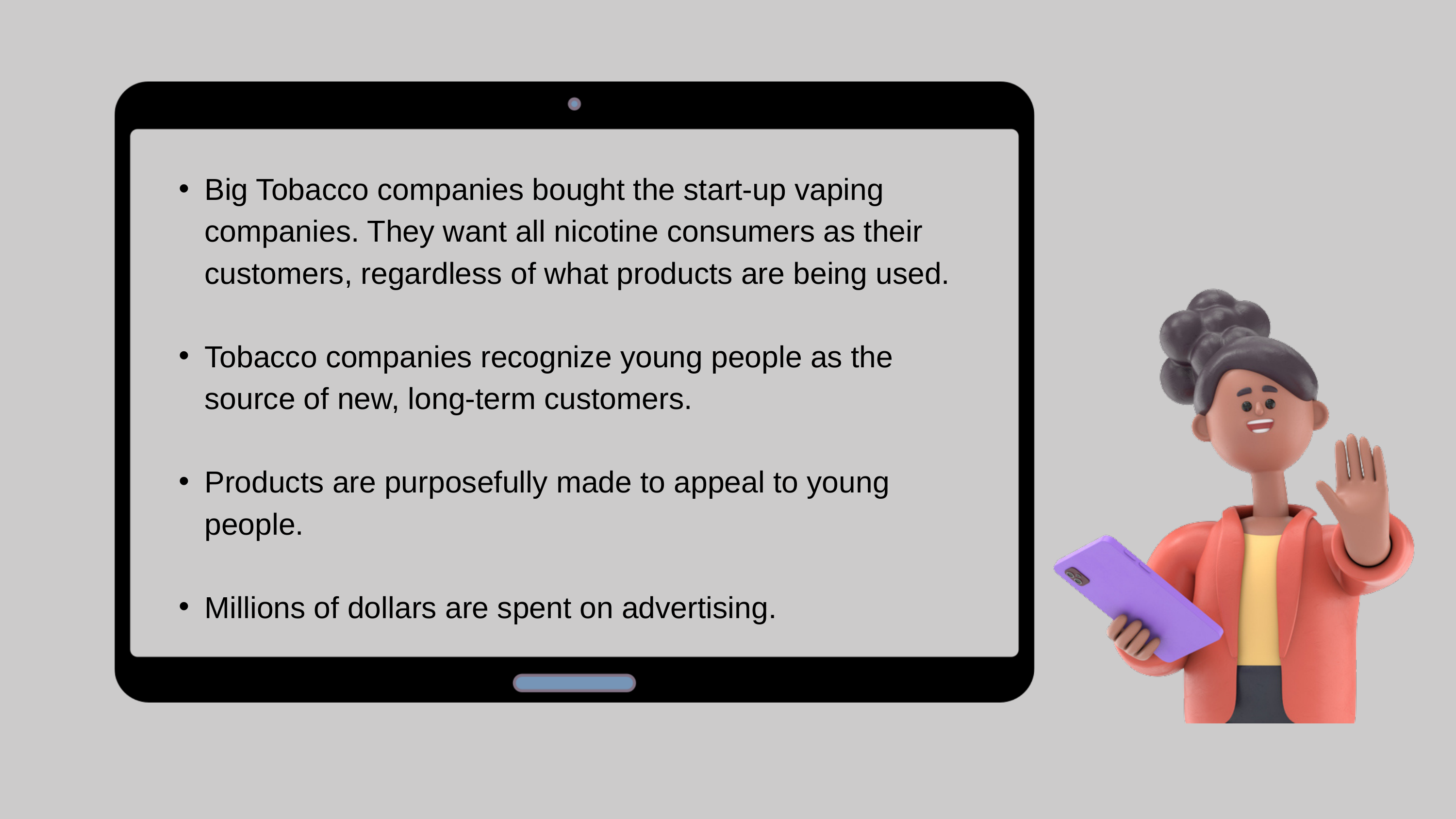

Big Tobacco companies bought the start-up vaping companies. They want all nicotine consumers as their customers, regardless of what products are being used.

Tobacco companies recognize young people as the source of new, long-term customers.

Products are purposefully made to appeal to young people.

Millions of dollars are spent on advertising.